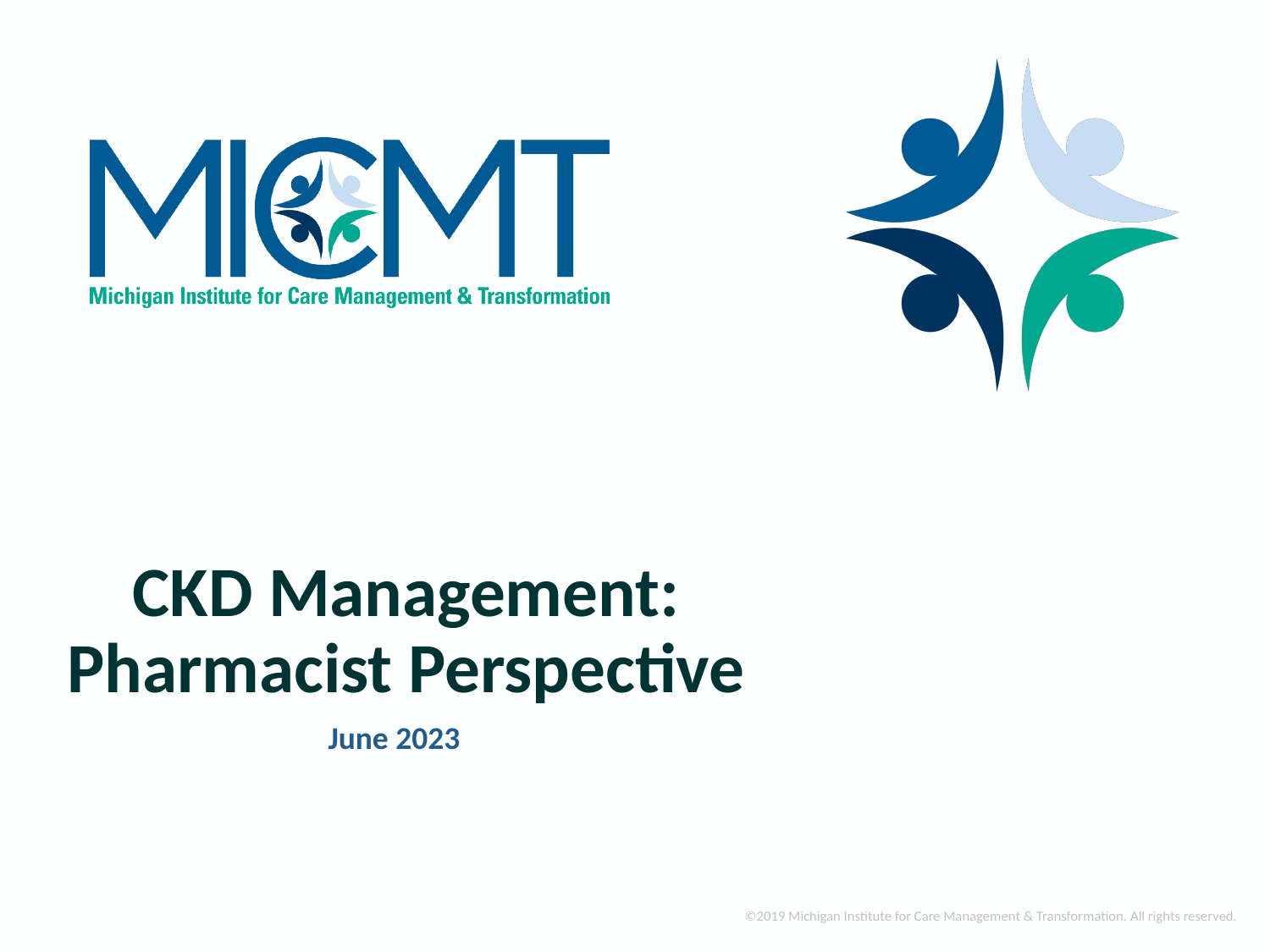

# CKD Management: Pharmacist Perspective
June 2023